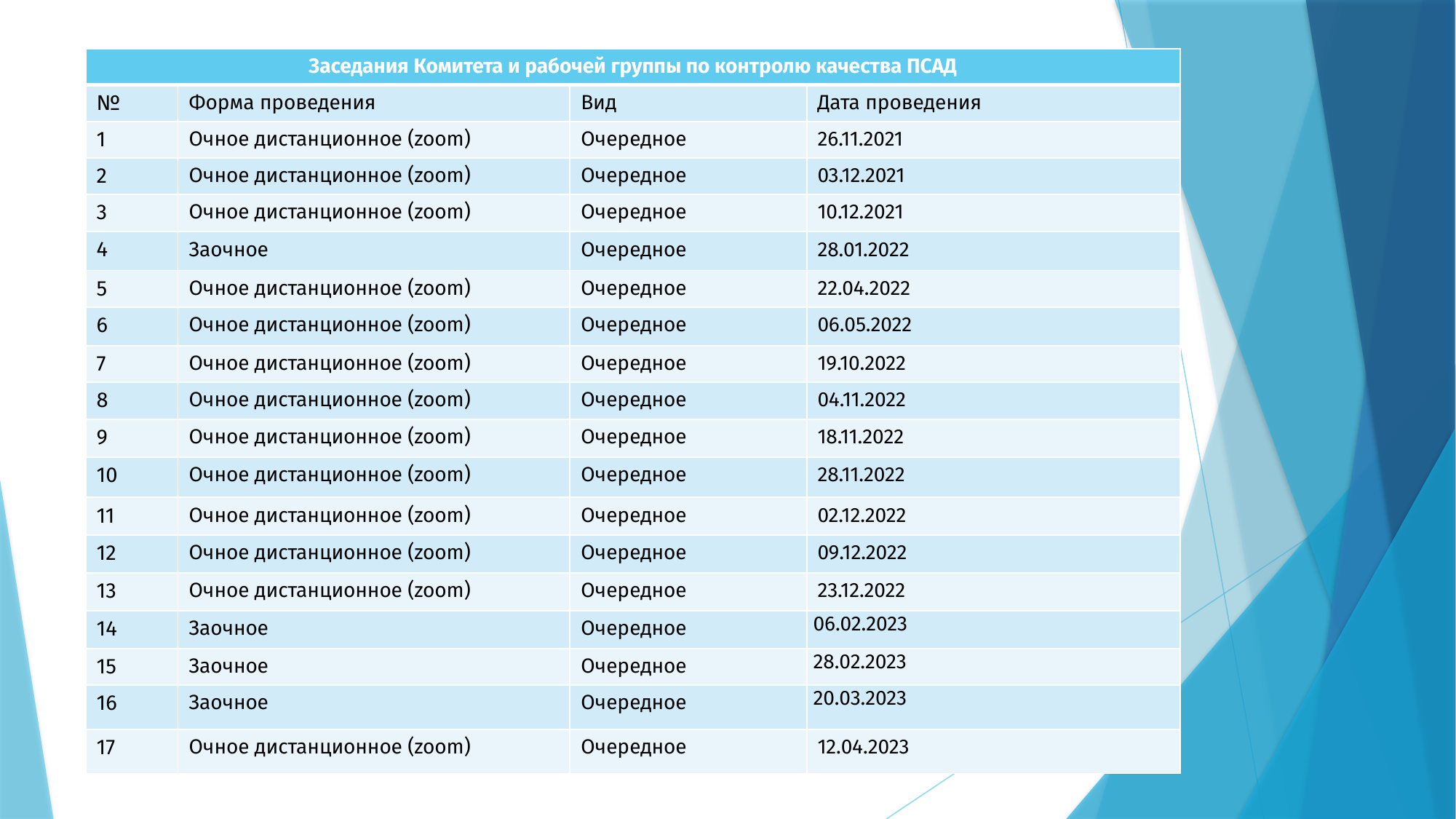

| Заседания Комитета и рабочей группы по контролю качества ПСАД |  |  |  |
| --- | --- | --- | --- |
| № | Форма проведения | Вид | Дата проведения |
| 1 | Очное дистанционное (zoom) | Очередное | 26.11.2021 |
| 2 | Очное дистанционное (zoom) | Очередное | 03.12.2021 |
| 3 | Очное дистанционное (zoom) | Очередное | 10.12.2021 |
| 4 | Заочное | Очередное | 28.01.2022 |
| 5 | Очное дистанционное (zoom) | Очередное | 22.04.2022 |
| 6 | Очное дистанционное (zoom) | Очередное | 06.05.2022 |
| 7 | Очное дистанционное (zoom) | Очередное | 19.10.2022 |
| 8 | Очное дистанционное (zoom) | Очередное | 04.11.2022 |
| 9 | Очное дистанционное (zoom) | Очередное | 18.11.2022 |
| 10 | Очное дистанционное (zoom) | Очередное | 28.11.2022 |
| 11 | Очное дистанционное (zoom) | Очередное | 02.12.2022 |
| 12 | Очное дистанционное (zoom) | Очередное | 09.12.2022 |
| 13 | Очное дистанционное (zoom) | Очередное | 23.12.2022 |
| 14 | Заочное | Очередное | 06.02.2023 |
| 15 | Заочное | Очередное | 28.02.2023 |
| 16 | Заочное | Очередное | 20.03.2023 |
| 17 | Очное дистанционное (zoom) | Очередное | 12.04.2023 |